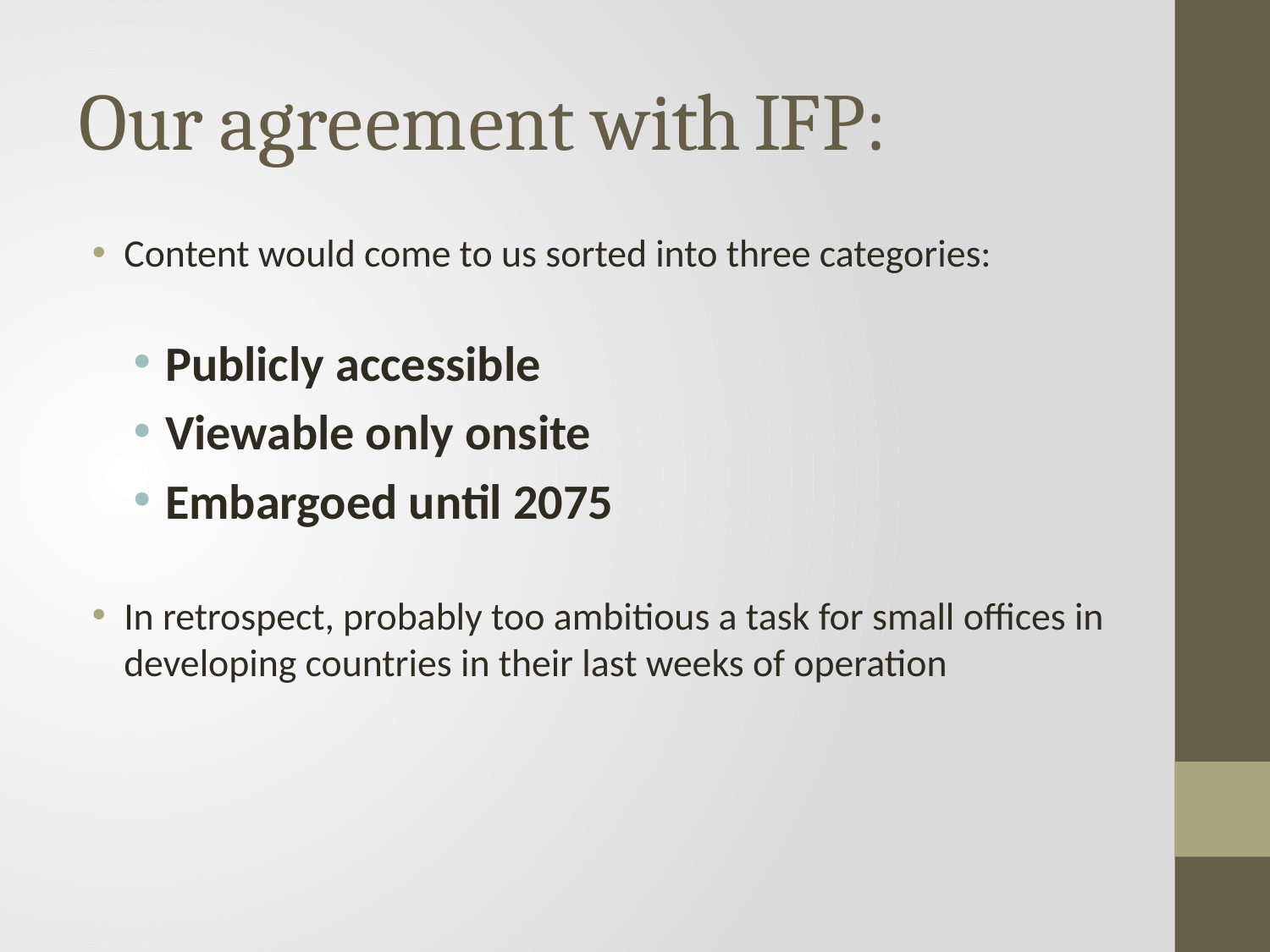

# Our agreement with IFP:
Content would come to us sorted into three categories:
Publicly accessible
Viewable only onsite
Embargoed until 2075

In retrospect, probably too ambitious a task for small offices in developing countries in their last weeks of operation